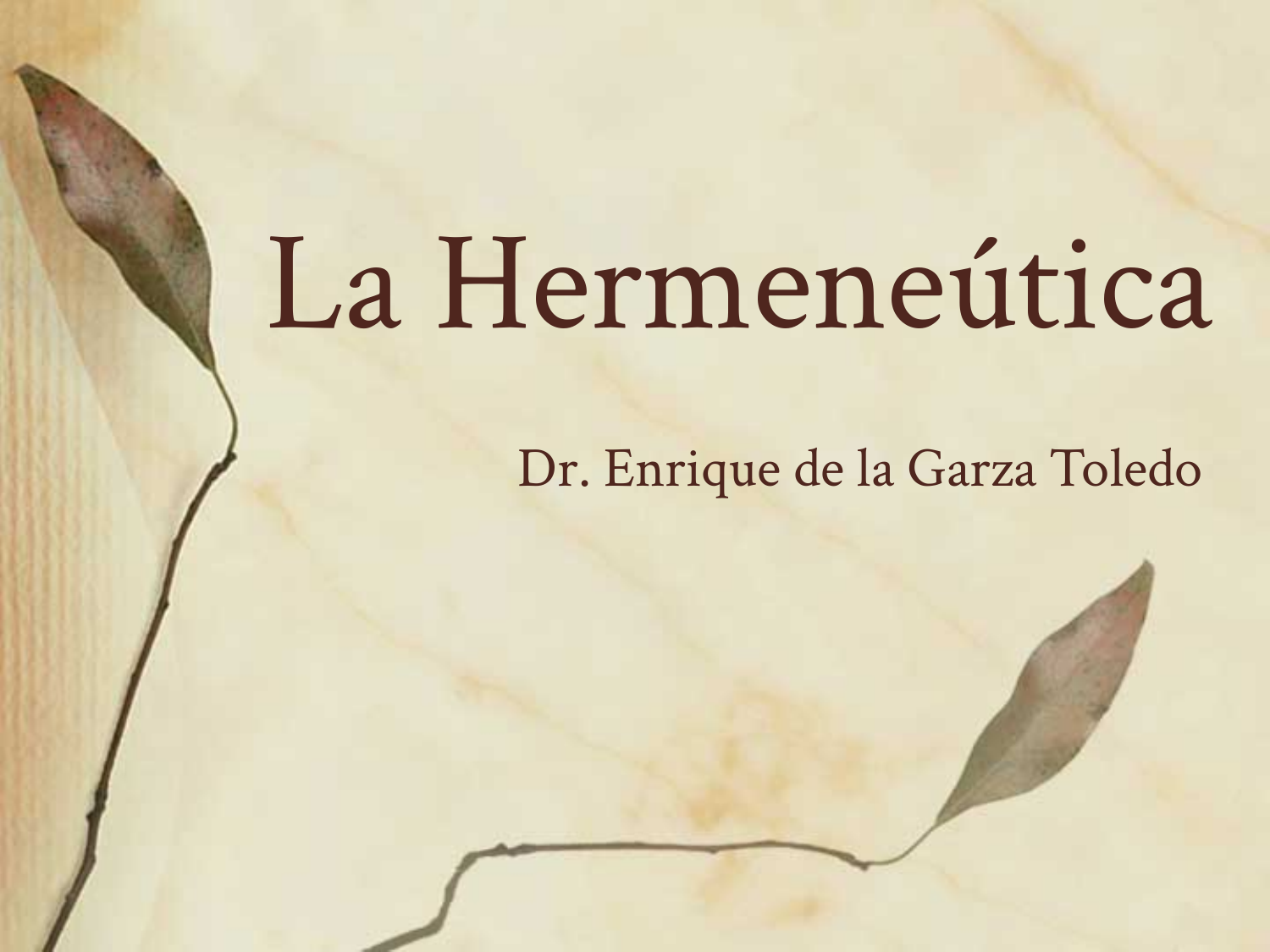

# La Hermeneútica
Dr. Enrique de la Garza Toledo